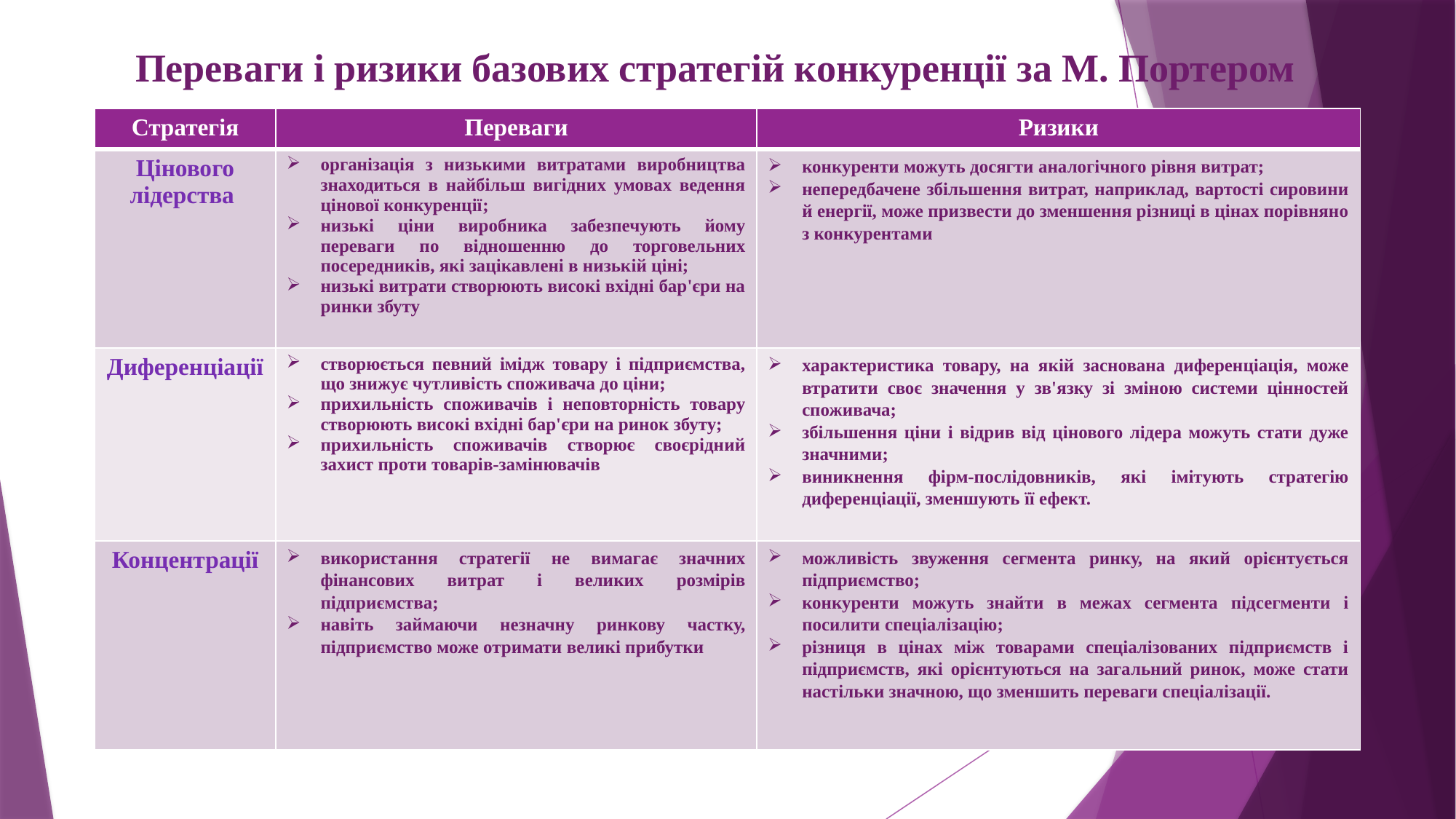

# Переваги і ризики базових стратегій конкуренції за М. Портером
| Стратегія | Переваги | Ризики |
| --- | --- | --- |
| Цінового лідерства | організація з низькими витратами виробництва знаходиться в найбільш вигідних умовах ведення цінової конкуренції; низькі ціни виробника забезпечують йому переваги по відношенню до торговельних посередників, які зацікавлені в низькій ціні; низькі витрати створюють високі вхідні бар'єри на ринки збуту | конкуренти можуть досягти аналогічного рівня витрат; непередбачене збільшення витрат, наприклад, вартості сировини й енергії, може призвести до зменшення різниці в цінах порівняно з конкурентами |
| Диференціації | створюється певний імідж товару і підприємства, що знижує чутливість споживача до ціни; прихильність споживачів і неповторність товару створюють високі вхідні бар'єри на ринок збуту; прихильність споживачів створює своєрідний захист проти товарів-замінювачів | характеристика товару, на якій заснована диференціація, може втратити своє значення у зв'язку зі зміною системи цінностей споживача; збільшення ціни і відрив від цінового лідера можуть стати дуже значними; виникнення фірм-послідовників, які імітують стратегію диференціації, зменшують її ефект. |
| Концентрації | використання стратегії не вимагає значних фінансових витрат і великих розмірів підприємства; навіть займаючи незначну ринкову частку, підприємство може отримати великі прибутки | можливість звуження сегмента ринку, на який орієнтується підприємство; конкуренти можуть знайти в межах сегмента підсегменти і посилити спеціалізацію; різниця в цінах між товарами спеціалізованих підприємств і підприємств, які орієнтуються на загальний ринок, може стати настільки значною, що зменшить переваги спеціалізації. |